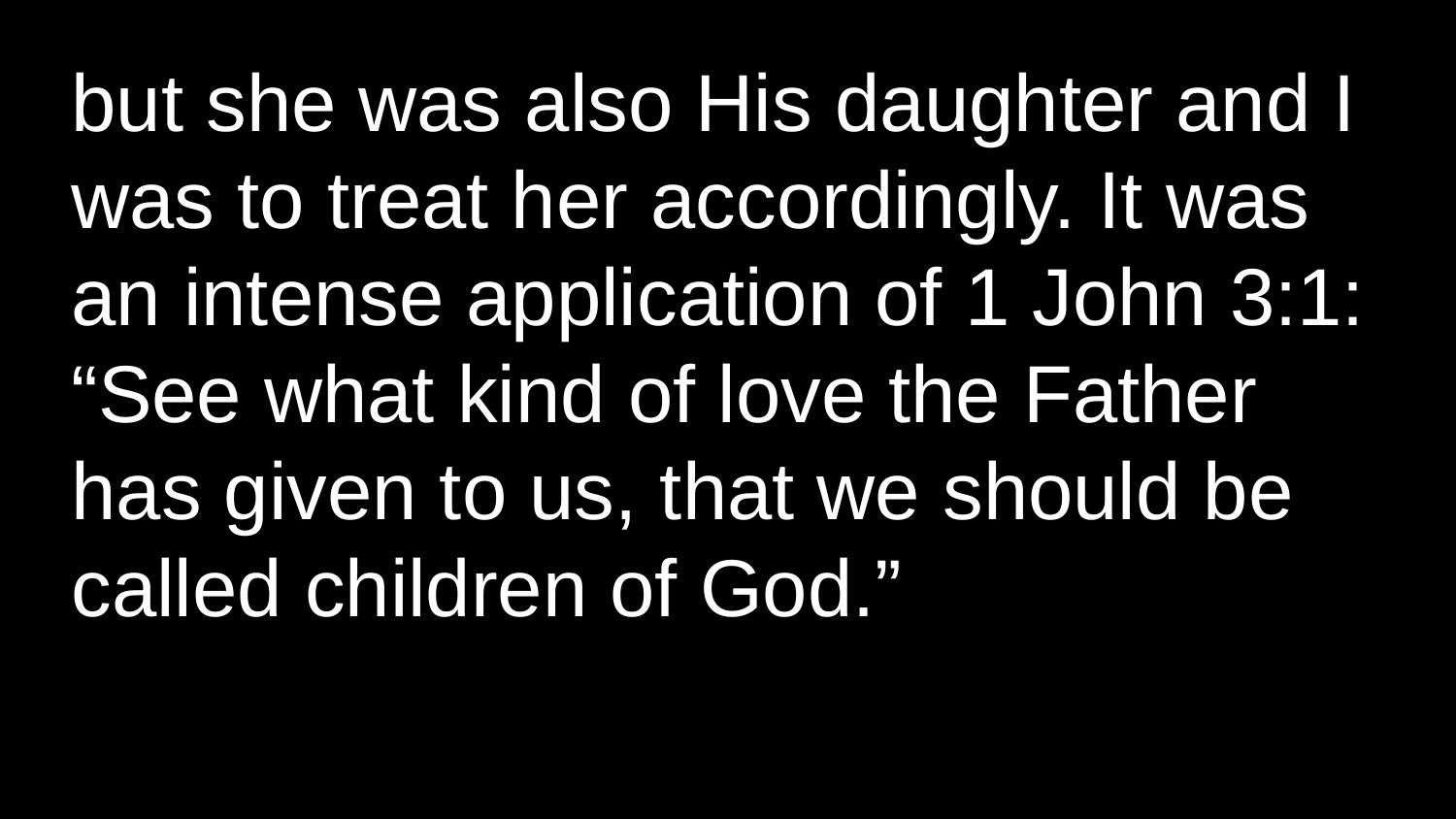

but she was also His daughter and I was to treat her accordingly. It was an intense application of 1 John 3:1: “See what kind of love the Father has given to us, that we should be called children of God.”